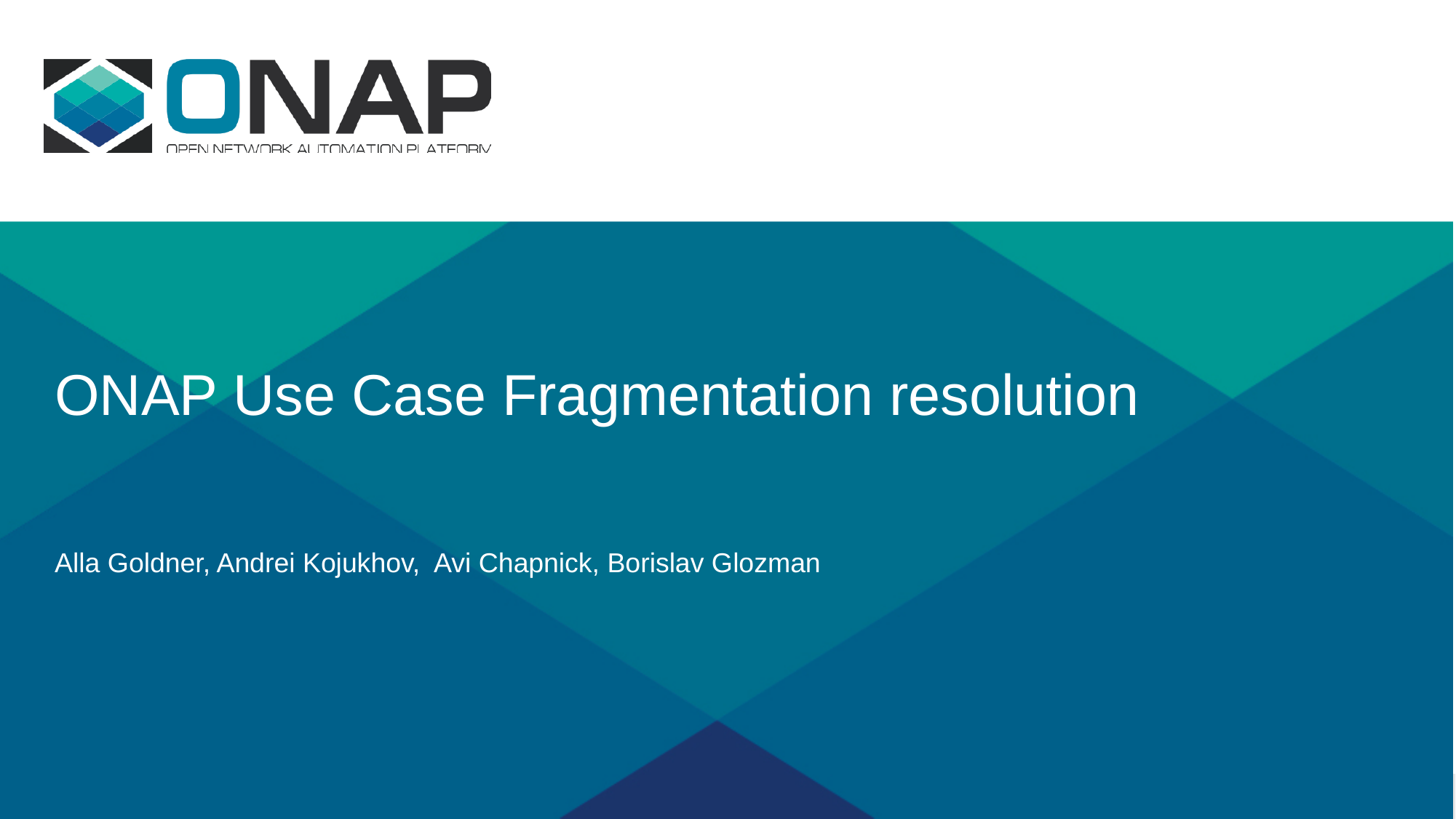

# ONAP Use Case Fragmentation resolution
Alla Goldner, Andrei Kojukhov,  Avi Chapnick, Borislav Glozman